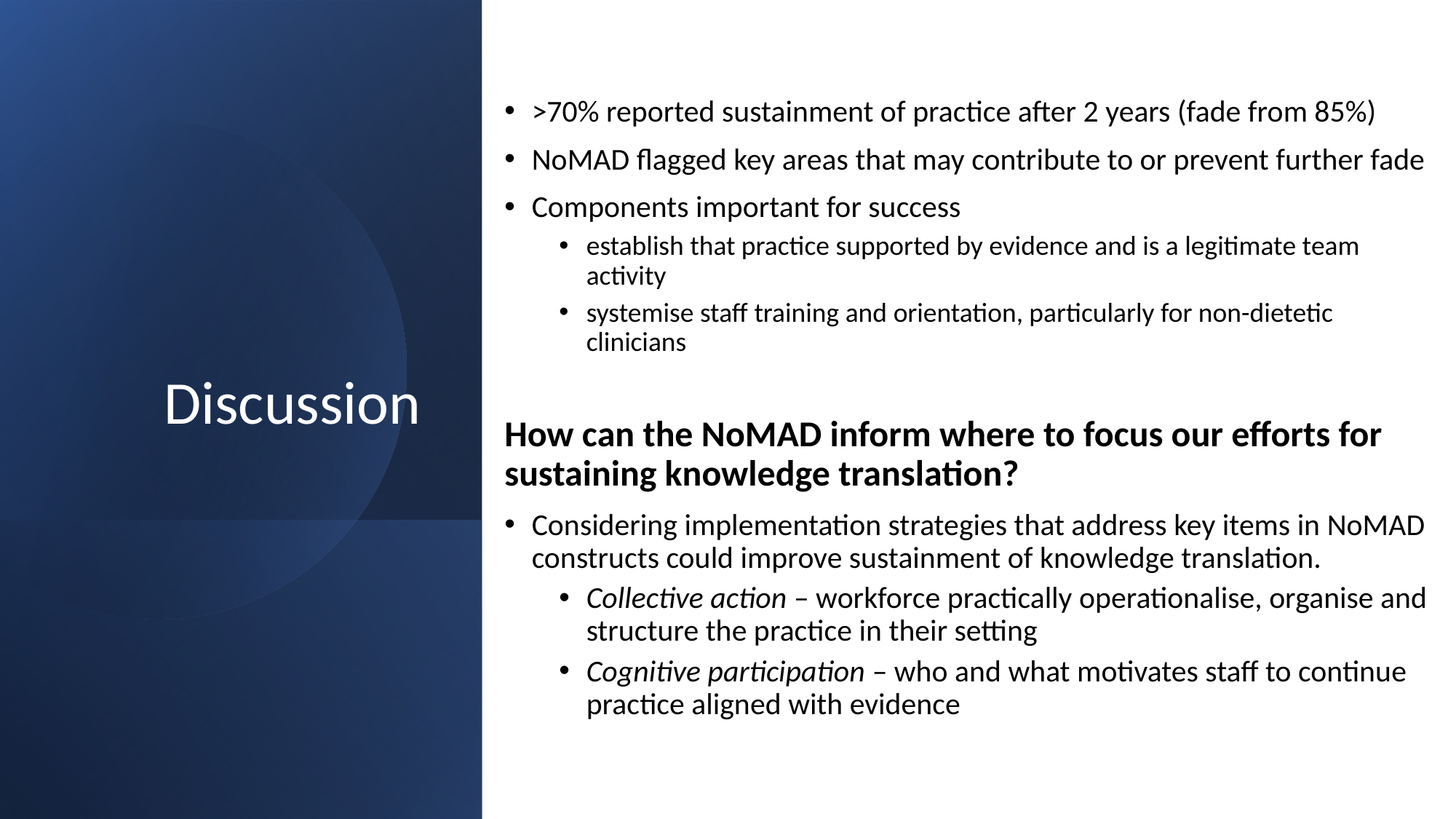

# Discussion
>70% reported sustainment of practice after 2 years (fade from 85%)
NoMAD flagged key areas that may contribute to or prevent further fade
Components important for success
establish that practice supported by evidence and is a legitimate team activity
systemise staff training and orientation, particularly for non-dietetic clinicians

How can the NoMAD inform where to focus our efforts for sustaining knowledge translation?
Considering implementation strategies that address key items in NoMAD constructs could improve sustainment of knowledge translation.
Collective action – workforce practically operationalise, organise and structure the practice in their setting
Cognitive participation – who and what motivates staff to continue practice aligned with evidence